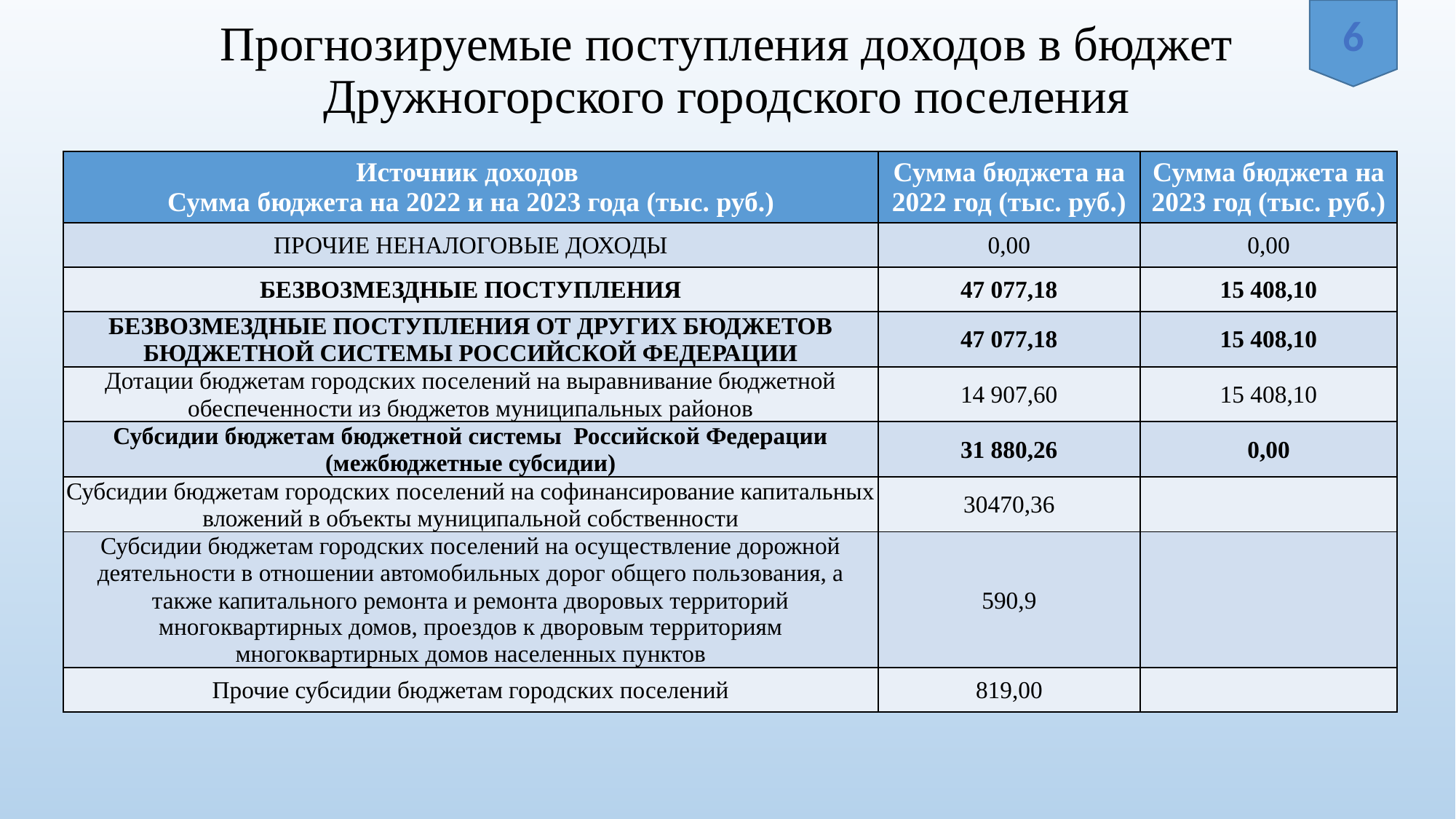

# Прогнозируемые поступления доходов в бюджет Дружногорского городского поселения
6
| Источник доходов Сумма бюджета на 2022 и на 2023 года (тыс. руб.) | Сумма бюджета на 2022 год (тыс. руб.) | Сумма бюджета на 2023 год (тыс. руб.) |
| --- | --- | --- |
| ПРОЧИЕ НЕНАЛОГОВЫЕ ДОХОДЫ | 0,00 | 0,00 |
| БЕЗВОЗМЕЗДНЫЕ ПОСТУПЛЕНИЯ | 47 077,18 | 15 408,10 |
| БЕЗВОЗМЕЗДНЫЕ ПОСТУПЛЕНИЯ ОТ ДРУГИХ БЮДЖЕТОВ БЮДЖЕТНОЙ СИСТЕМЫ РОССИЙСКОЙ ФЕДЕРАЦИИ | 47 077,18 | 15 408,10 |
| Дотации бюджетам городских поселений на выравнивание бюджетной обеспеченности из бюджетов муниципальных районов | 14 907,60 | 15 408,10 |
| Субсидии бюджетам бюджетной системы Российской Федерации (межбюджетные субсидии) | 31 880,26 | 0,00 |
| Субсидии бюджетам городских поселений на софинансирование капитальных вложений в объекты муниципальной собственности | 30470,36 |  |
| Субсидии бюджетам городских поселений на осуществление дорожной деятельности в отношении автомобильных дорог общего пользования, а также капитального ремонта и ремонта дворовых территорий многоквартирных домов, проездов к дворовым территориям многоквартирных домов населенных пунктов | 590,9 |  |
| Прочие субсидии бюджетам городских поселений | 819,00 |  |